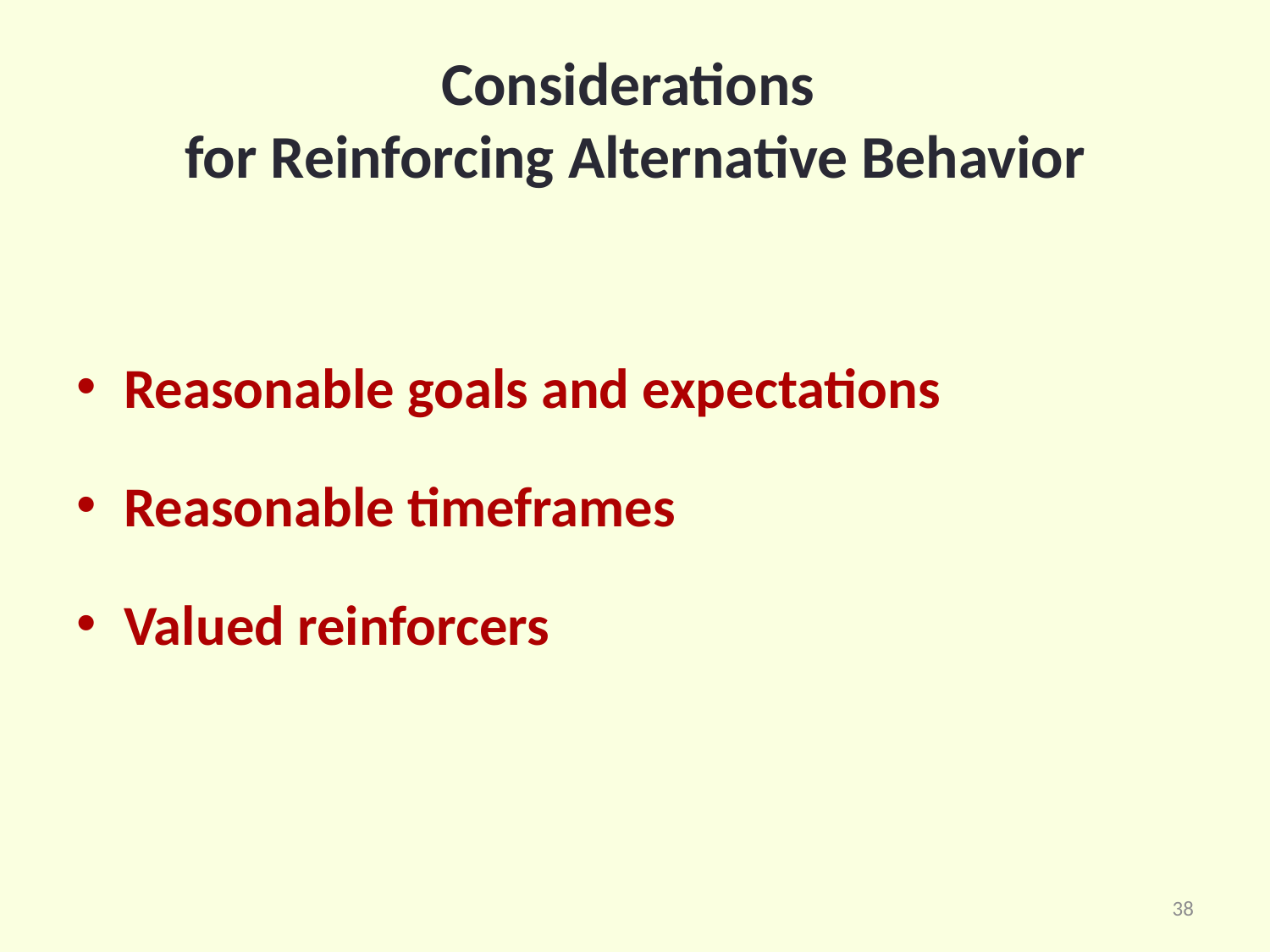

# Considerations for Reinforcing Alternative Behavior
Reasonable goals and expectations

Reasonable timeframes

Valued reinforcers
38